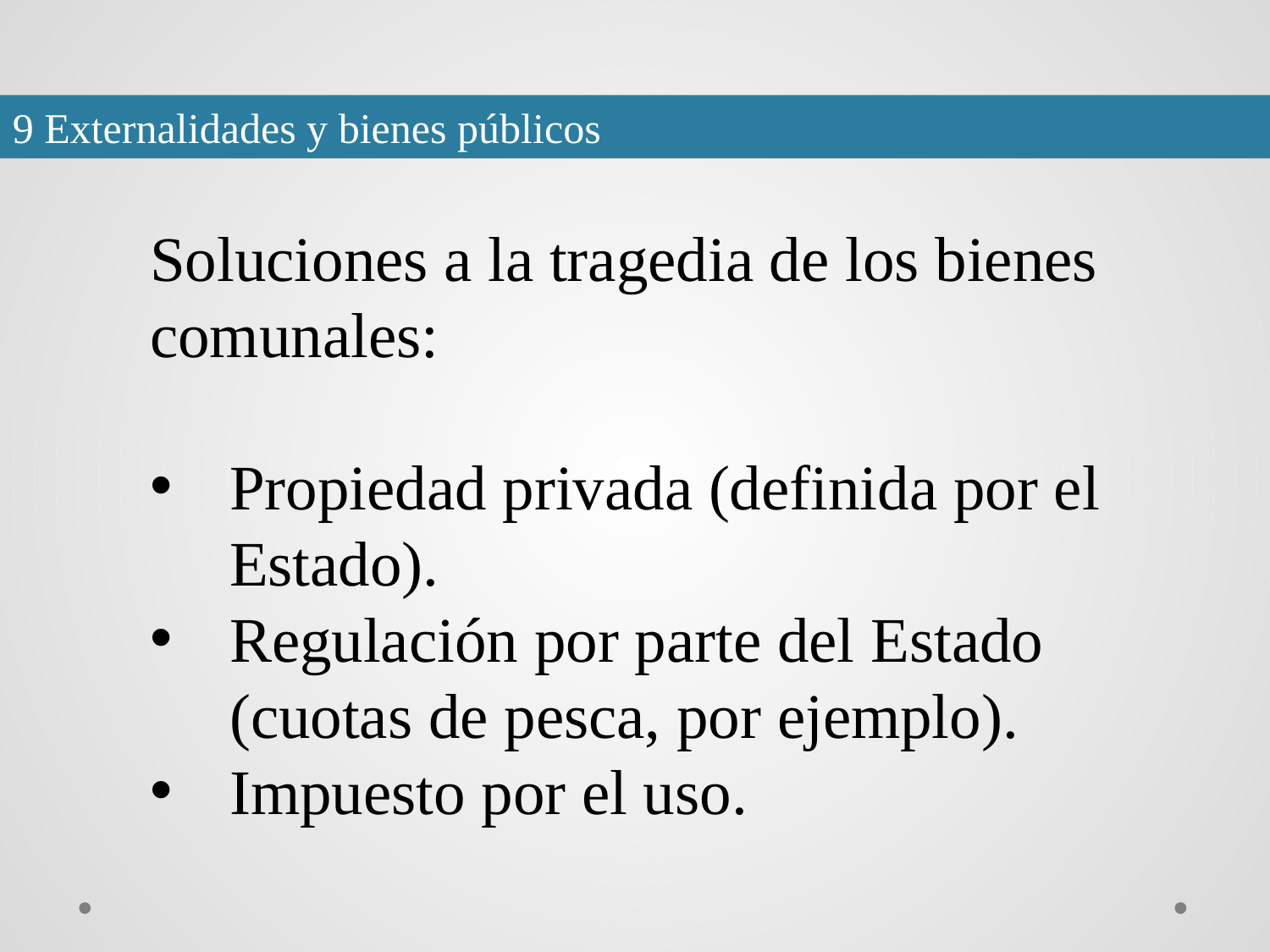

9 Externalidades y bienes públicos
Soluciones a la tragedia de los bienes comunales:

Propiedad privada (definida por el Estado).
Regulación por parte del Estado (cuotas de pesca, por ejemplo).
Impuesto por el uso.

#